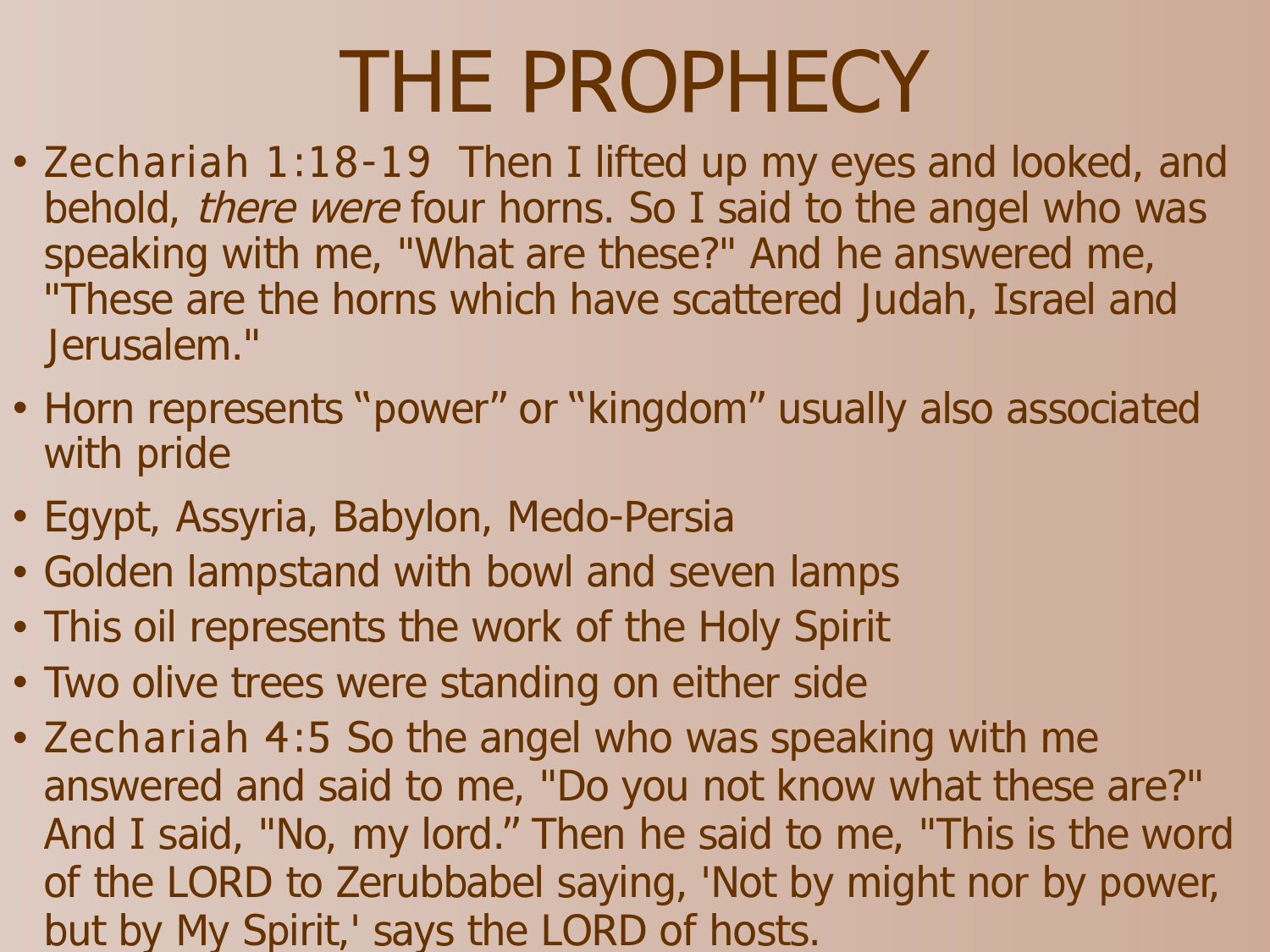

# THE PROPHECY
Zechariah 1:18-19  Then I lifted up my eyes and looked, and behold, there were four horns. So I said to the angel who was speaking with me, "What are these?" And he answered me, "These are the horns which have scattered Judah, Israel and Jerusalem."
Horn represents “power” or “kingdom” usually also associated with pride
Egypt, Assyria, Babylon, Medo-Persia
Golden lampstand with bowl and seven lamps
This oil represents the work of the Holy Spirit
Two olive trees were standing on either side
Zechariah 4:5 So the angel who was speaking with me answered and said to me, "Do you not know what these are?" And I said, "No, my lord.” Then he said to me, "This is the word of the LORD to Zerubbabel saying, 'Not by might nor by power, but by My Spirit,' says the LORD of hosts.